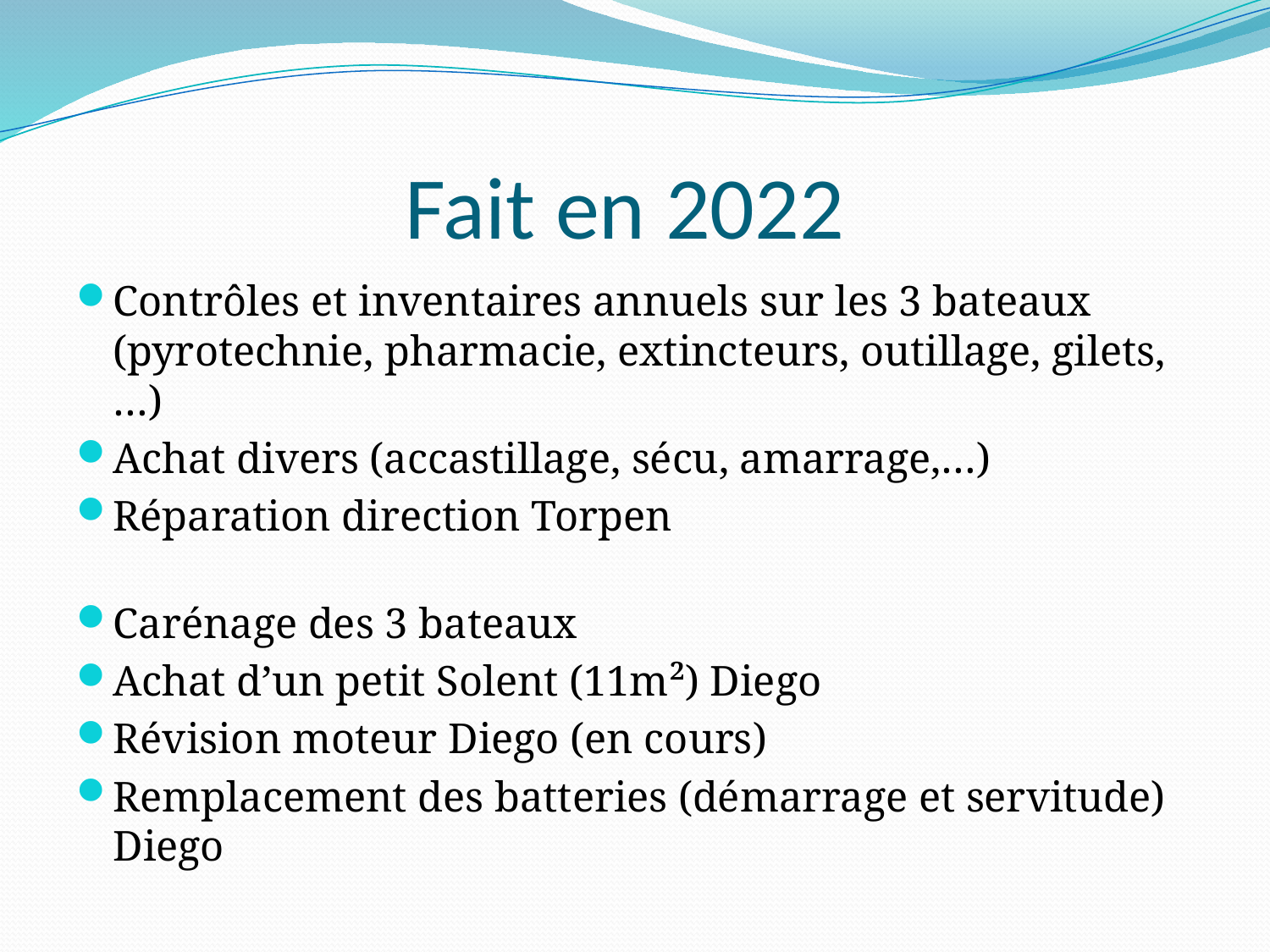

# Fait en 2022
Contrôles et inventaires annuels sur les 3 bateaux (pyrotechnie, pharmacie, extincteurs, outillage, gilets, …)
Achat divers (accastillage, sécu, amarrage,…)
Réparation direction Torpen
Carénage des 3 bateaux
Achat d’un petit Solent (11m²) Diego
Révision moteur Diego (en cours)
Remplacement des batteries (démarrage et servitude) Diego